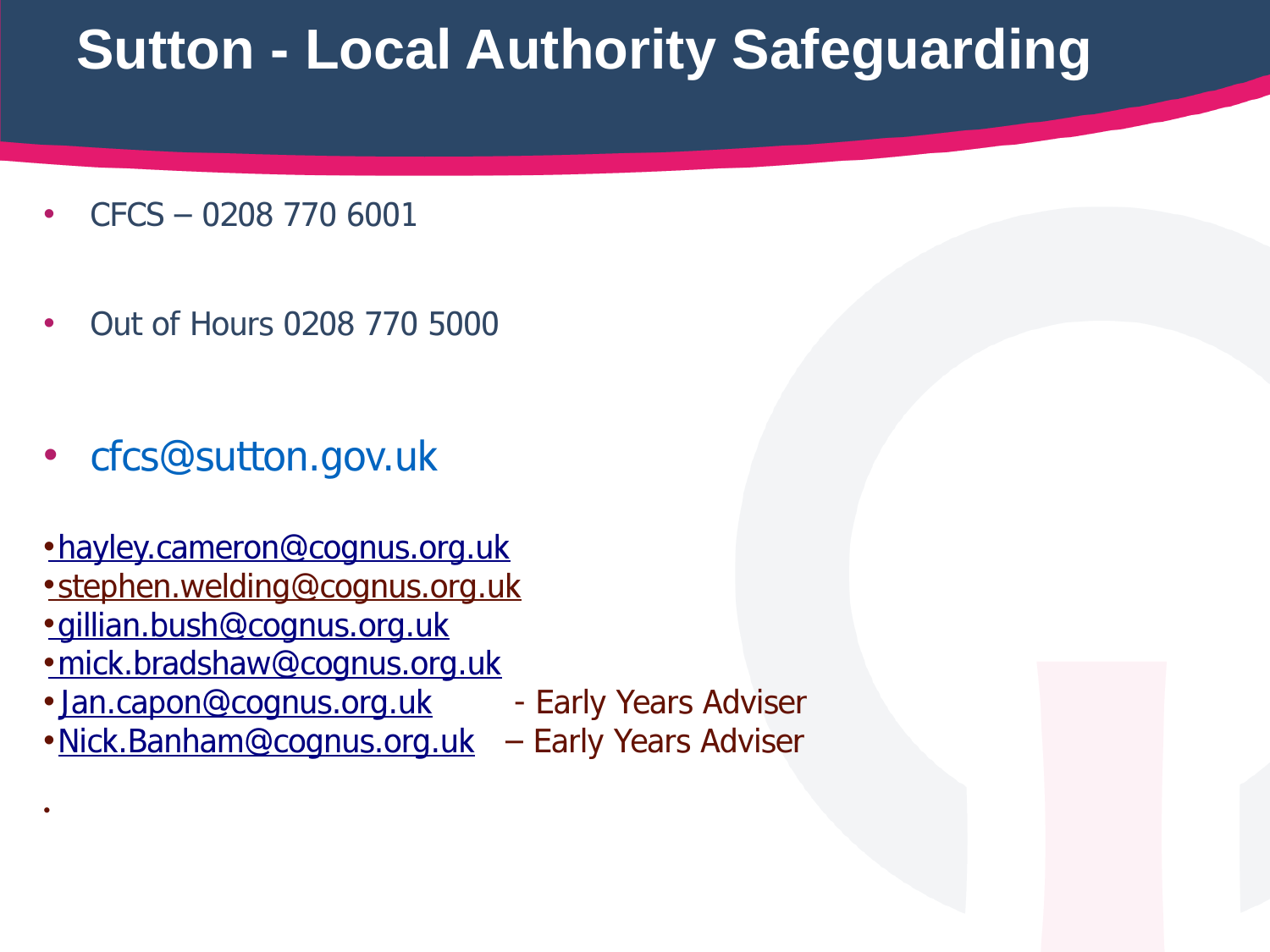

# Sutton - Local Authority Safeguarding
CFCS – 0208 770 6001

Out of Hours 0208 770 5000

cfcs@sutton.gov.uk

 hayley.cameron@cognus.org.uk
 stephen.welding@cognus.org.uk
 gillian.bush@cognus.org.uk
 mick.bradshaw@cognus.org.uk
 Jan.capon@cognus.org.uk        - Early Years Adviser
 Nick.Banham@cognus.org.uk   – Early Years Adviser